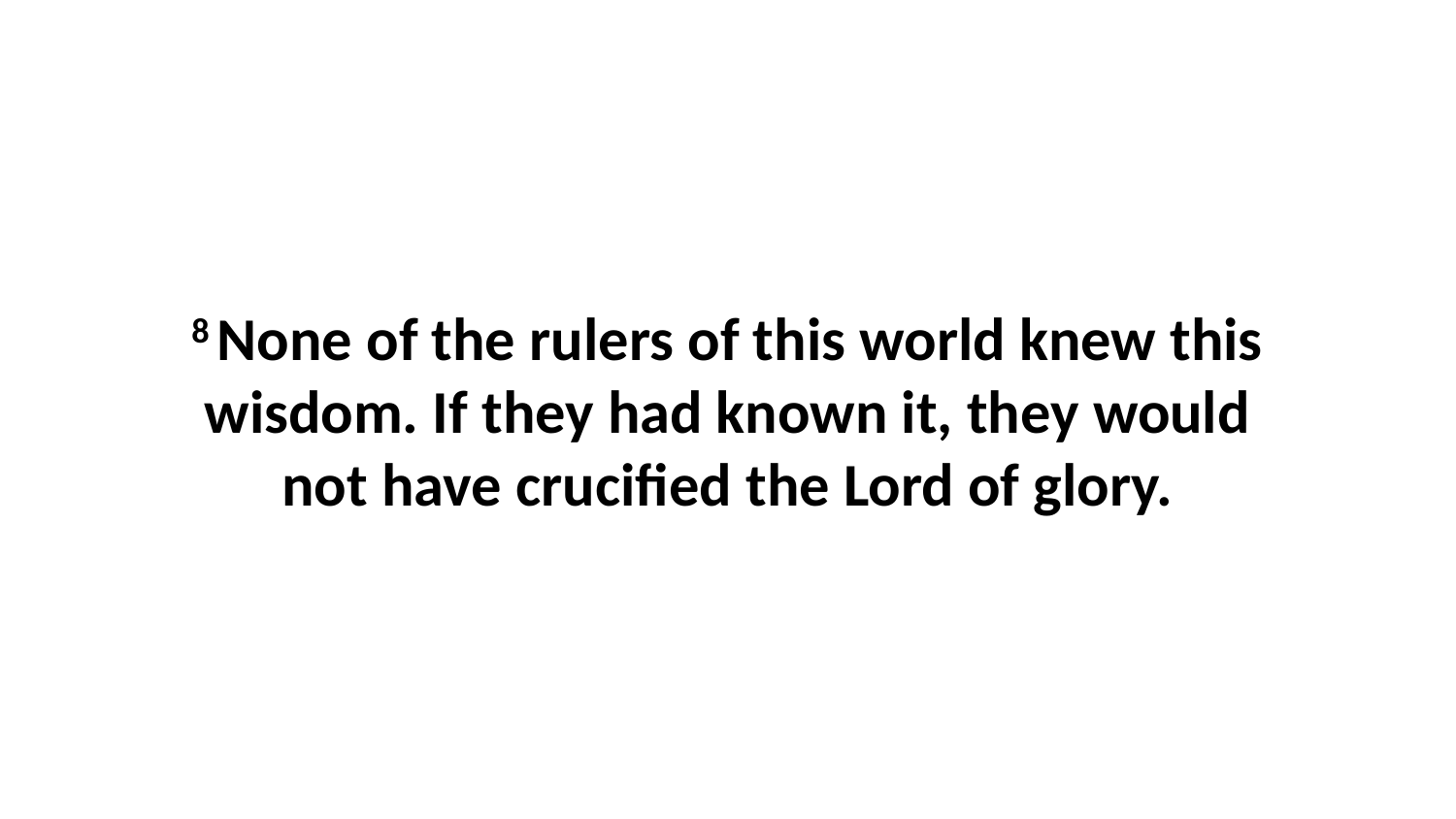

8 None of the rulers of this world knew this wisdom. If they had known it, they would not have crucified the Lord of glory.